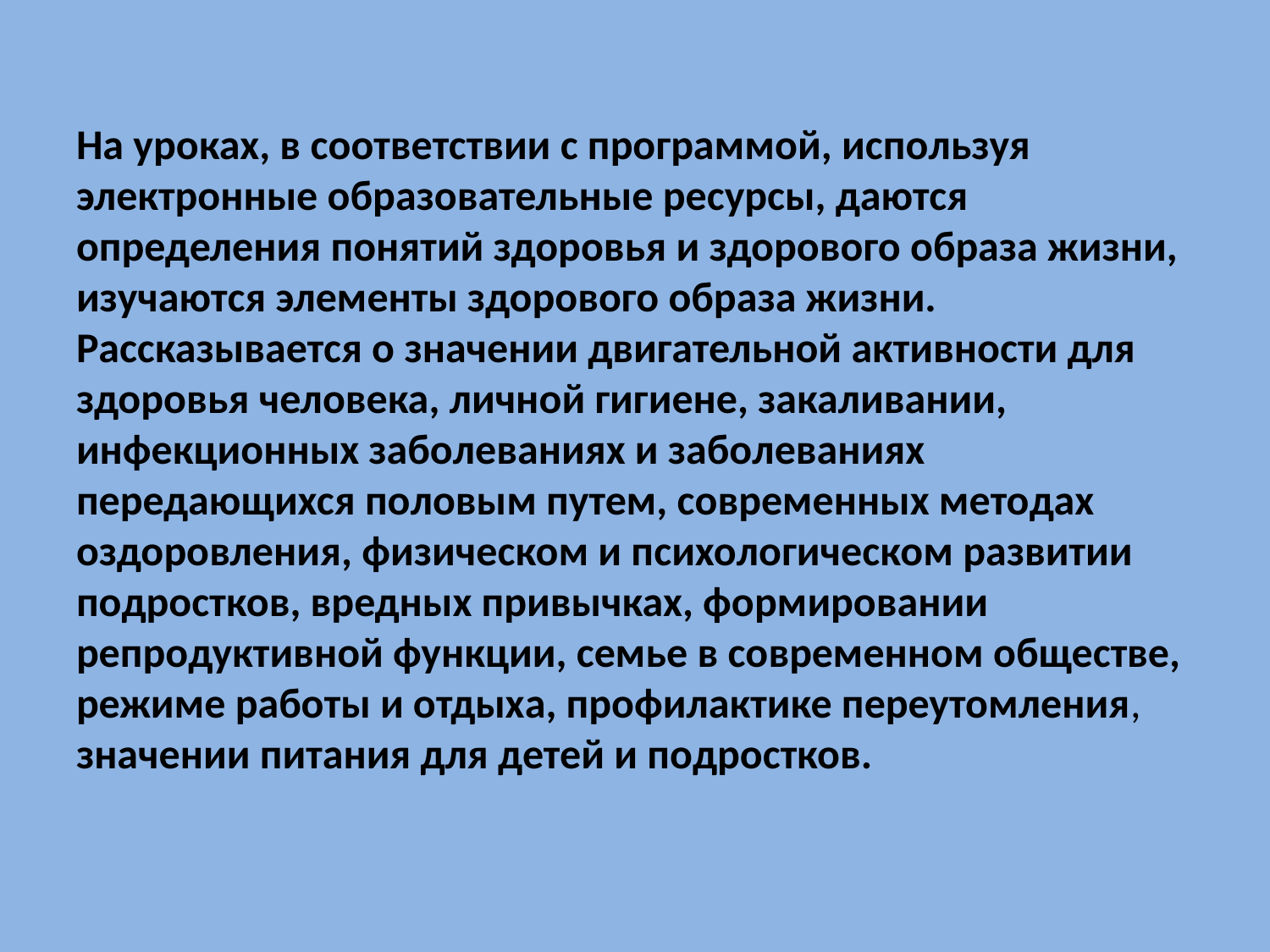

# На уроках, в соответствии с программой, используя электронные образовательные ресурсы, даются определения понятий здоровья и здорового образа жизни, изучаются элементы здорового образа жизни. Рассказывается о значении двигательной активности для здоровья человека, личной гигиене, закаливании, инфекционных заболеваниях и заболеваниях передающихся половым путем, современных методах оздоровления, физическом и психологическом развитии подростков, вредных привычках, формировании репродуктивной функции, семье в современном обществе, режиме работы и отдыха, профилактике переутомления, значении питания для детей и подростков.